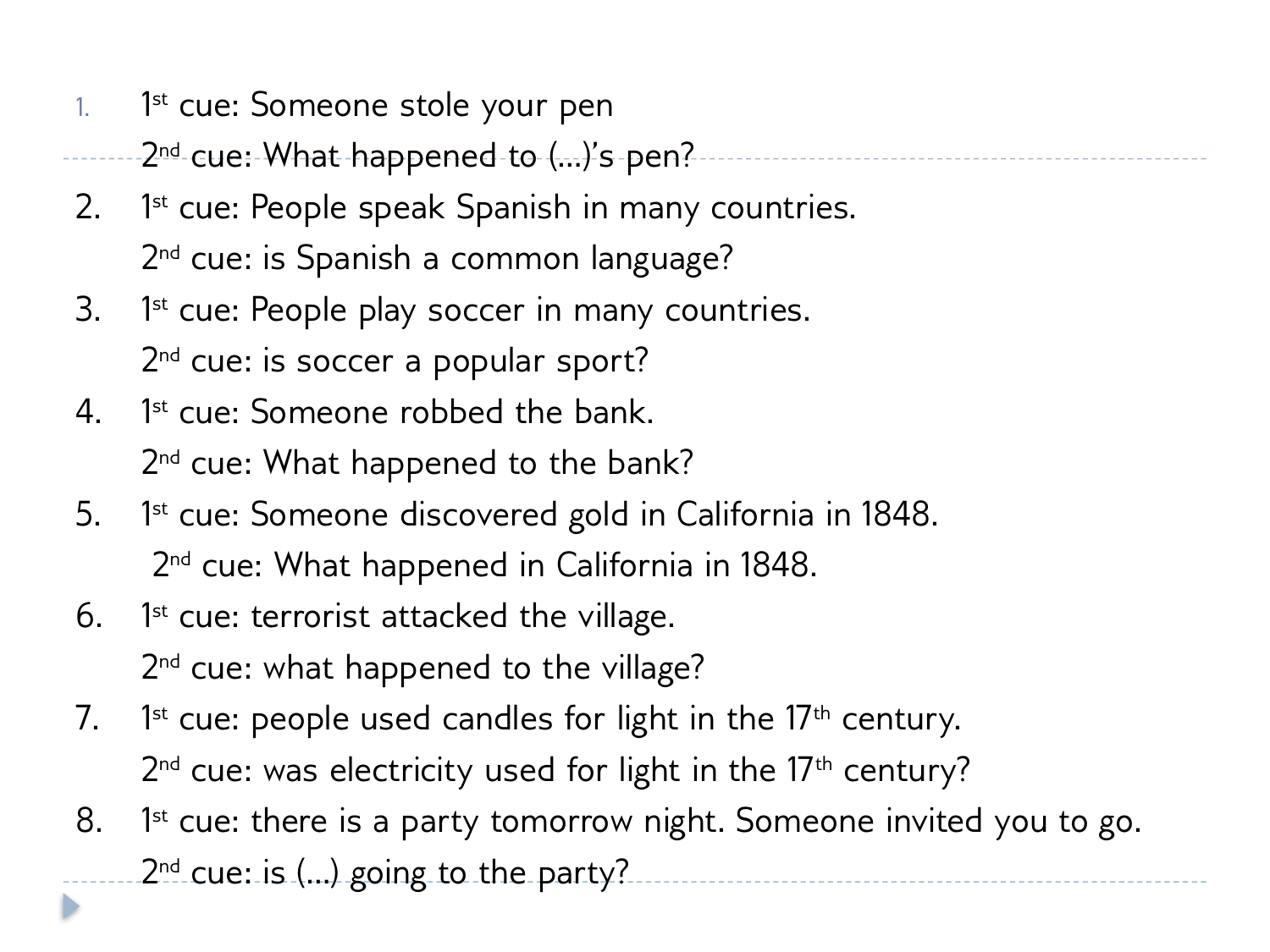

1st cue: Someone stole your pen
	2nd cue: What happened to (…)’s pen?
2. 	1st cue: People speak Spanish in many countries.
   	2nd cue: is Spanish a common language?
3. 	1st cue: People play soccer in many countries.
    	2nd cue: is soccer a popular sport?
4. 	1st cue: Someone robbed the bank.
    	2nd cue: What happened to the bank?
5. 	1st cue: Someone discovered gold in California in 1848.
   	 2nd cue: What happened in California in 1848.
6. 	1st cue: terrorist attacked the village.
	2nd cue: what happened to the village?
7. 	1st cue: people used candles for light in the 17th century.
   	2nd cue: was electricity used for light in the 17th century?
8. 	1st cue: there is a party tomorrow night. Someone invited you to go.
   	2nd cue: is (…) going to the party?